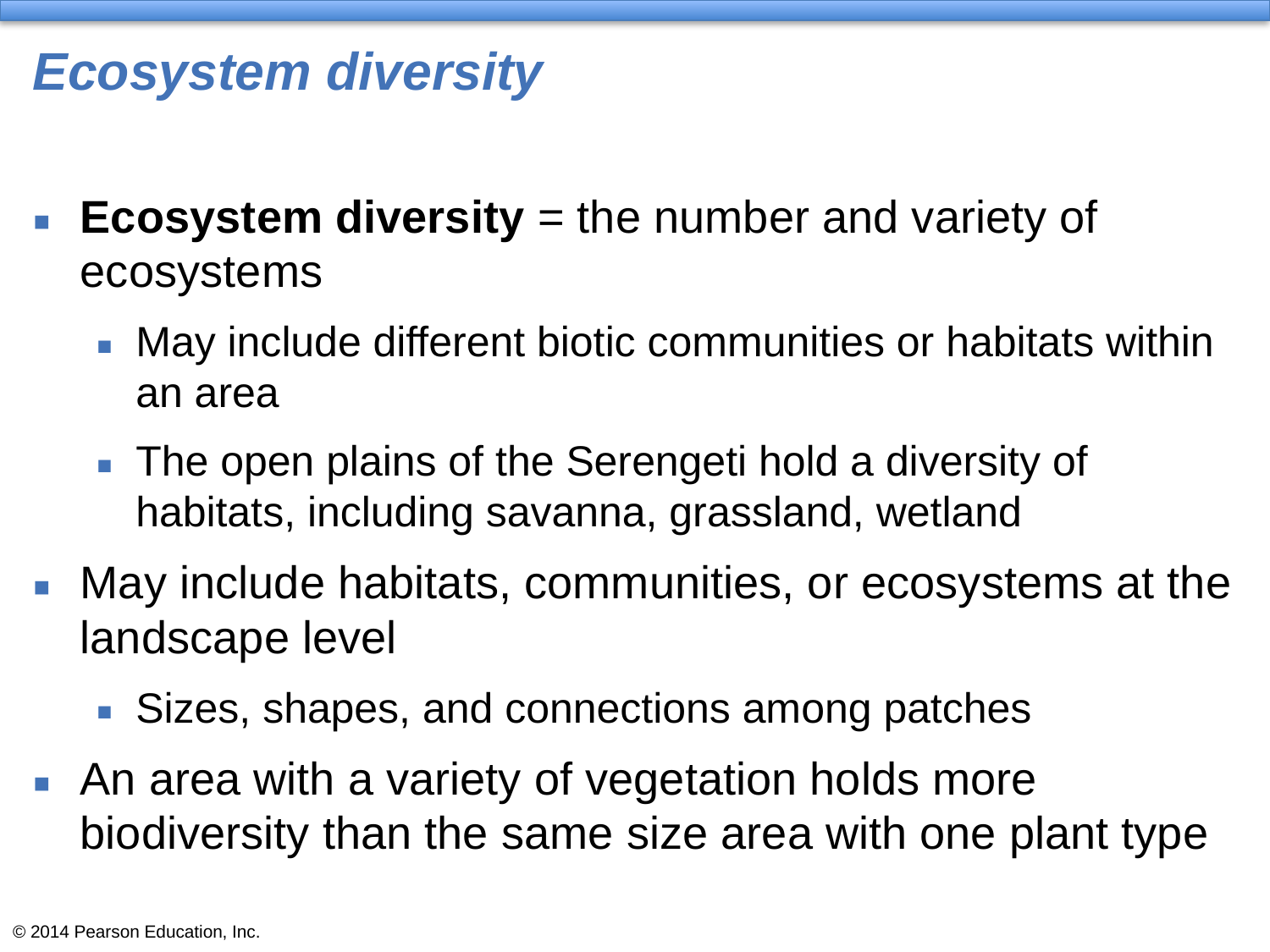

# Ecosystem diversity
Ecosystem diversity = the number and variety of ecosystems
May include different biotic communities or habitats within an area
The open plains of the Serengeti hold a diversity of habitats, including savanna, grassland, wetland
May include habitats, communities, or ecosystems at the landscape level
Sizes, shapes, and connections among patches
An area with a variety of vegetation holds more biodiversity than the same size area with one plant type